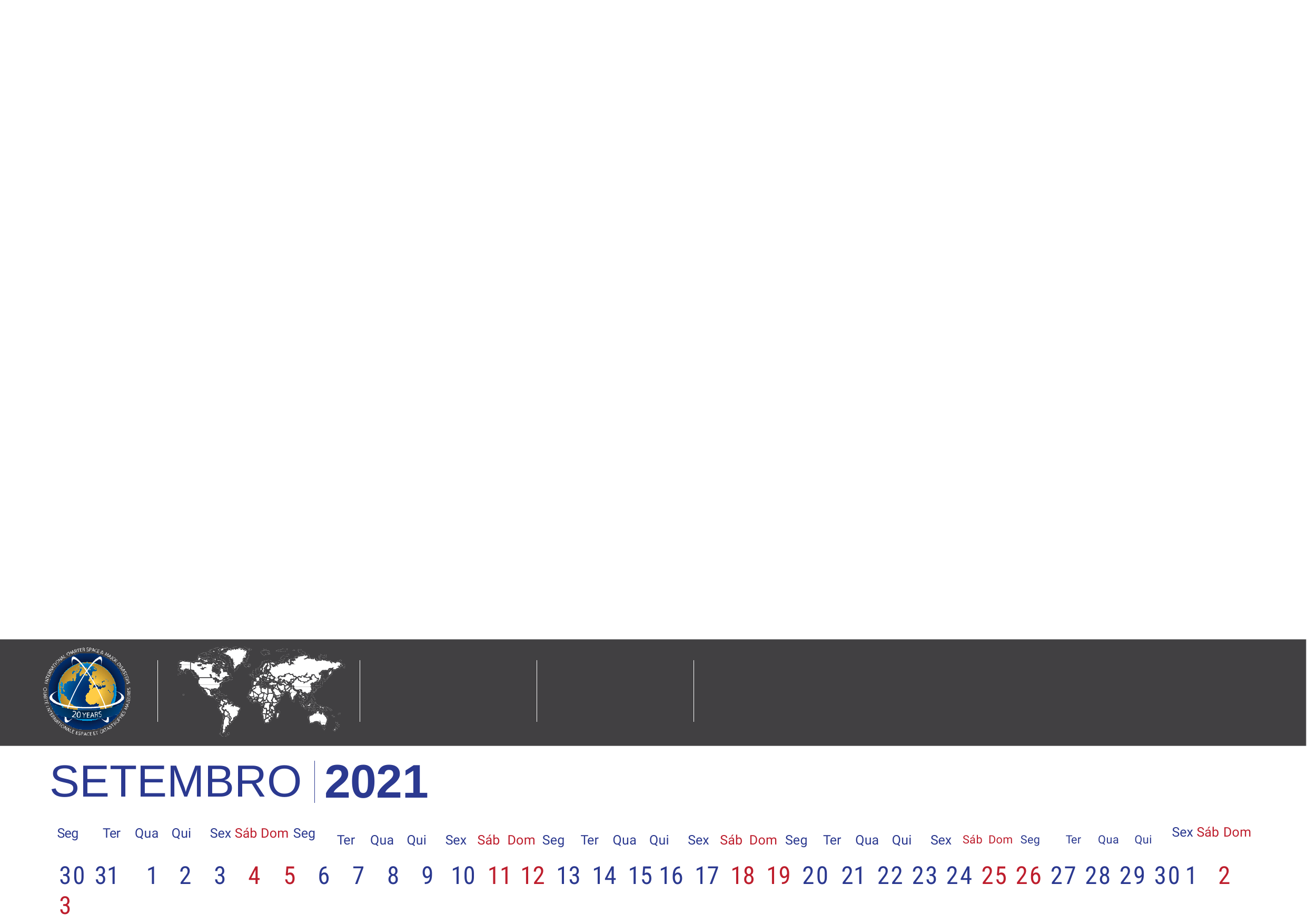

2021
SETEMBRO
Seg	Ter	Qua	Qui	Sex Sáb Dom Seg

30 31	1	2	3	4	5	6	7	8	9	10	11	12  13  14  15	16  17  18  19  20  21  22 23 24 25 26 27 28 29 30	1	2	3

Sex Sáb Dom
Ter	Qua	Qui	Sex   Sáb  Dom  Seg	Ter	Qua	Qui	Sex   Sáb  Dom  Seg	Ter	Qua	Qui	Sex   Sáb  Dom  Seg	Ter	Qua	Qui